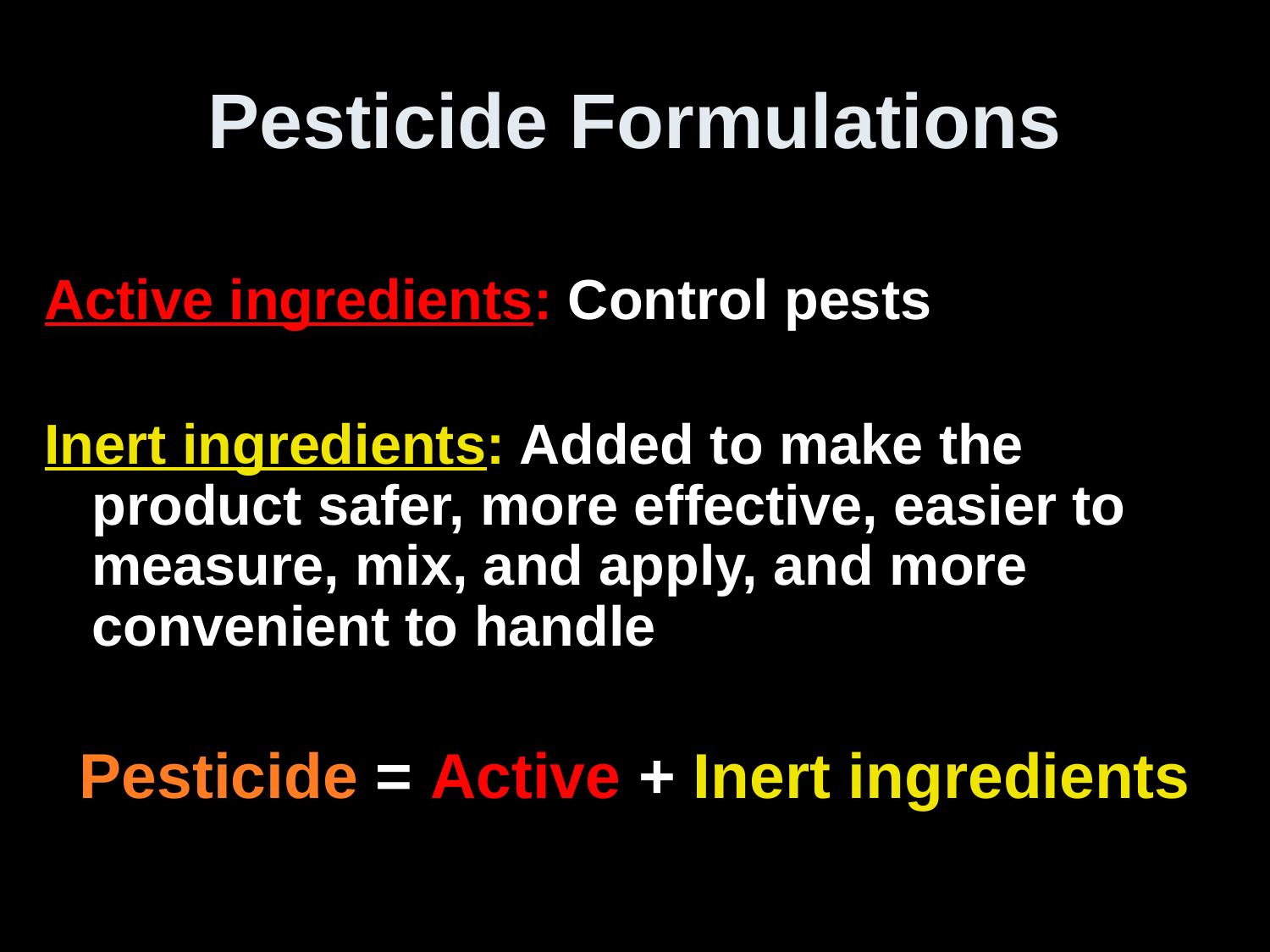

# Pesticide Formulations
Active ingredients: Control pests

Inert ingredients: Added to make the product safer, more effective, easier to measure, mix, and apply, and more convenient to handle

Pesticide = Active + Inert ingredients